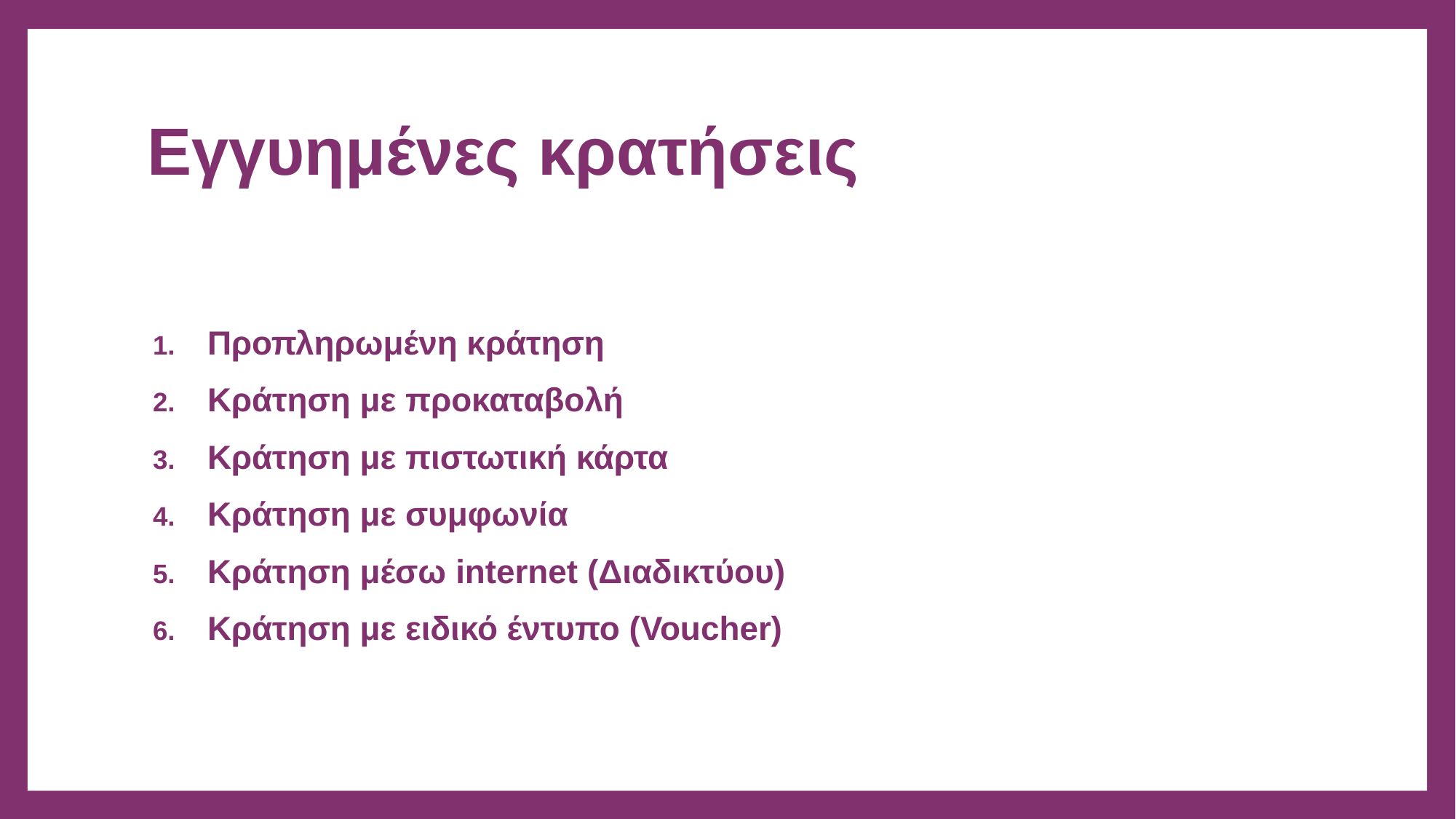

# Εγγυημένες κρατήσεις
Προπληρωμένη κράτηση
Κράτηση με προκαταβολή
Κράτηση με πιστωτική κάρτα
Κράτηση με συμφωνία
Κράτηση μέσω internet (Διαδικτύου)
Κράτηση με ειδικό έντυπο (Voucher)